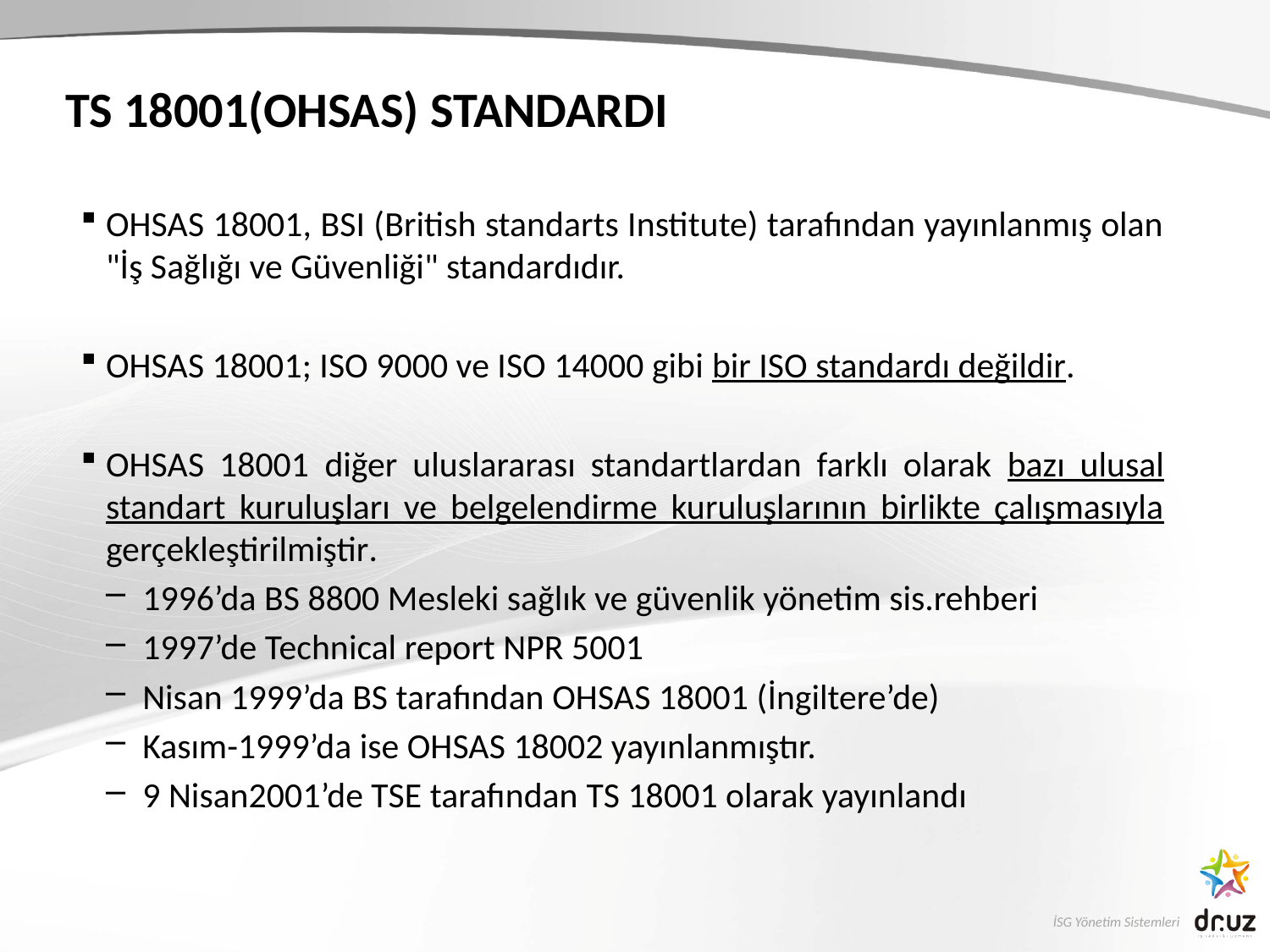

# TS 18001(OHSAS) STANDARDI
OHSAS 18001, BSI (British standarts Institute) tarafından yayınlanmış olan "İş Sağlığı ve Güvenliği" standardıdır.

OHSAS 18001; ISO 9000 ve ISO 14000 gibi bir ISO standardı değildir.

OHSAS 18001 diğer uluslararası standartlardan farklı olarak bazı ulusal standart kuruluşları ve belgelendirme kuruluşlarının birlikte çalışmasıyla gerçekleştirilmiştir.
1996’da BS 8800 Mesleki sağlık ve güvenlik yönetim sis.rehberi
1997’de Technical report NPR 5001
Nisan 1999’da BS tarafından OHSAS 18001 (İngiltere’de)
Kasım-1999’da ise OHSAS 18002 yayınlanmıştır.
9 Nisan2001’de TSE tarafından TS 18001 olarak yayınlandı